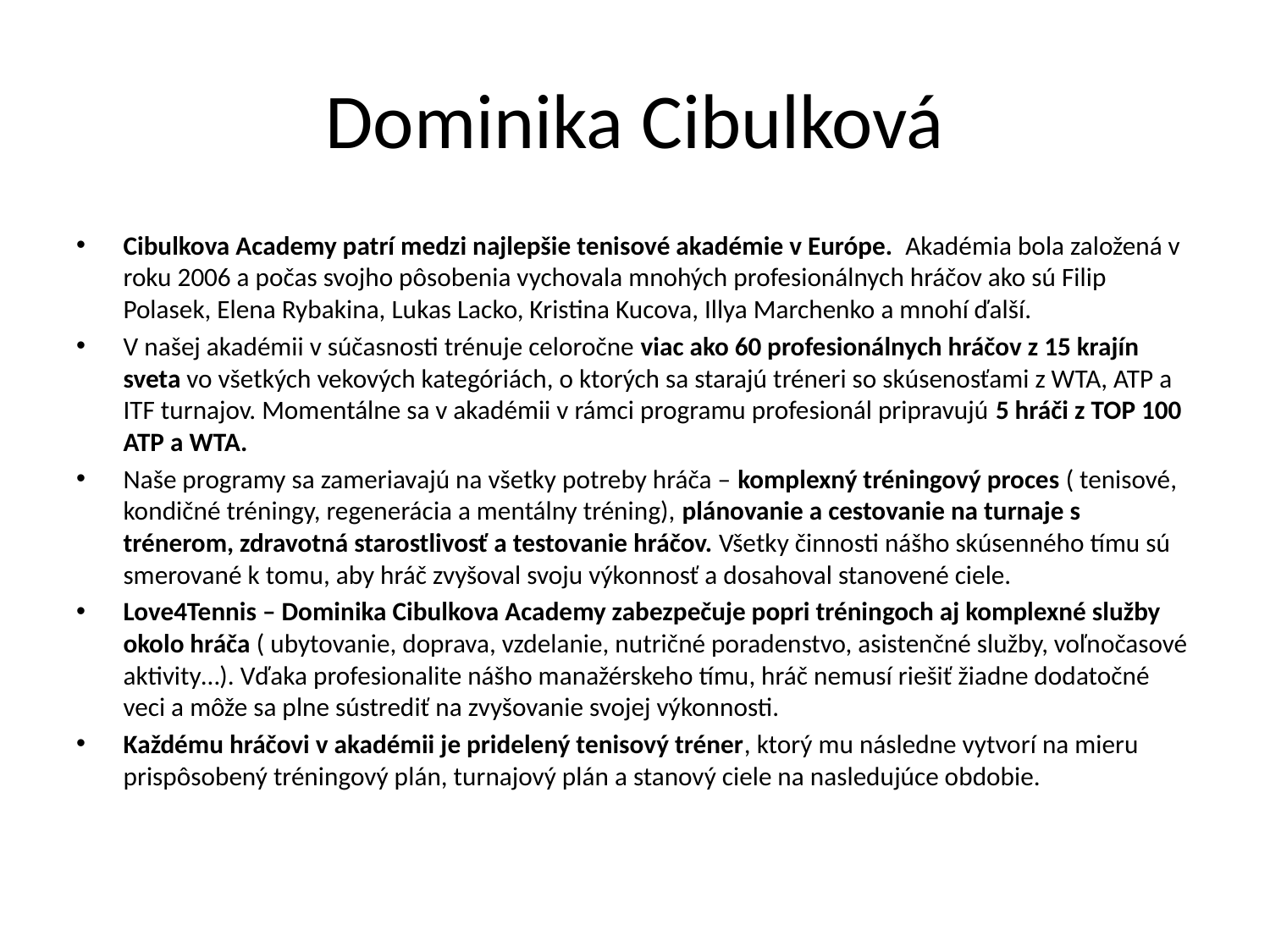

# Dominika Cibulková
Cibulkova Academy patrí medzi najlepšie tenisové akadémie v Európe.  Akadémia bola založená v roku 2006 a počas svojho pôsobenia vychovala mnohých profesionálnych hráčov ako sú Filip Polasek, Elena Rybakina, Lukas Lacko, Kristina Kucova, Illya Marchenko a mnohí ďalší.
V našej akadémii v súčasnosti trénuje celoročne viac ako 60 profesionálnych hráčov z 15 krajín sveta vo všetkých vekových kategóriách, o ktorých sa starajú tréneri so skúsenosťami z WTA, ATP a ITF turnajov. Momentálne sa v akadémii v rámci programu profesionál pripravujú 5 hráči z TOP 100 ATP a WTA.
Naše programy sa zameriavajú na všetky potreby hráča – komplexný tréningový proces ( tenisové, kondičné tréningy, regenerácia a mentálny tréning), plánovanie a cestovanie na turnaje s trénerom, zdravotná starostlivosť a testovanie hráčov. Všetky činnosti nášho skúsenného tímu sú smerované k tomu, aby hráč zvyšoval svoju výkonnosť a dosahoval stanovené ciele.
Love4Tennis – Dominika Cibulkova Academy zabezpečuje popri tréningoch aj komplexné služby okolo hráča ( ubytovanie, doprava, vzdelanie, nutričné poradenstvo, asistenčné služby, voľnočasové aktivity…). Vďaka profesionalite nášho manažérskeho tímu, hráč nemusí riešiť žiadne dodatočné veci a môže sa plne sústrediť na zvyšovanie svojej výkonnosti.
Každému hráčovi v akadémii je pridelený tenisový tréner, ktorý mu následne vytvorí na mieru prispôsobený tréningový plán, turnajový plán a stanový ciele na nasledujúce obdobie.